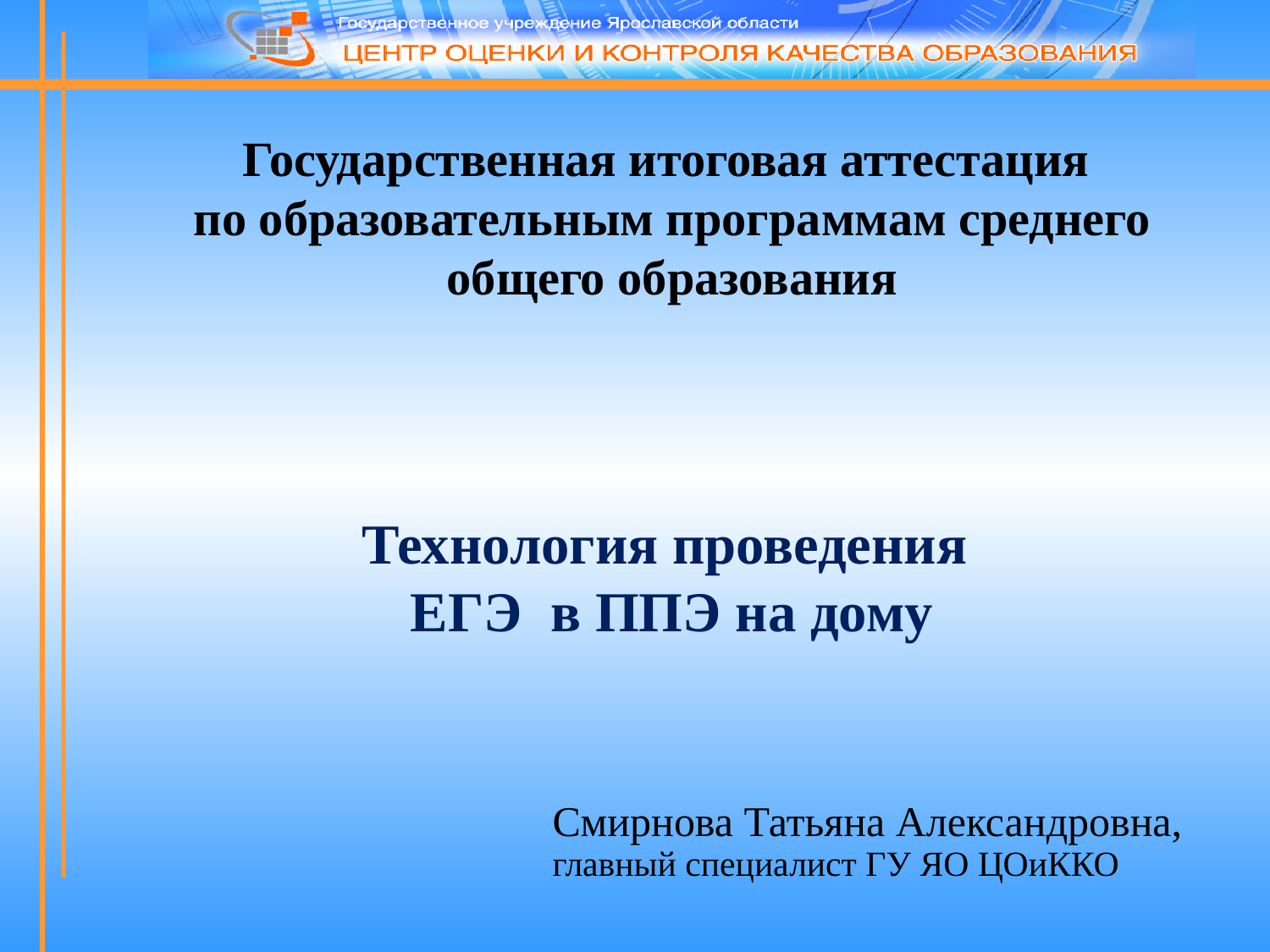

Государственная итоговая аттестация
по образовательным программам среднего общего образования

Технология проведения
ЕГЭ  в ППЭ на дому

#

Смирнова Татьяна Александровна, главный специалист ГУ ЯО ЦОиККО